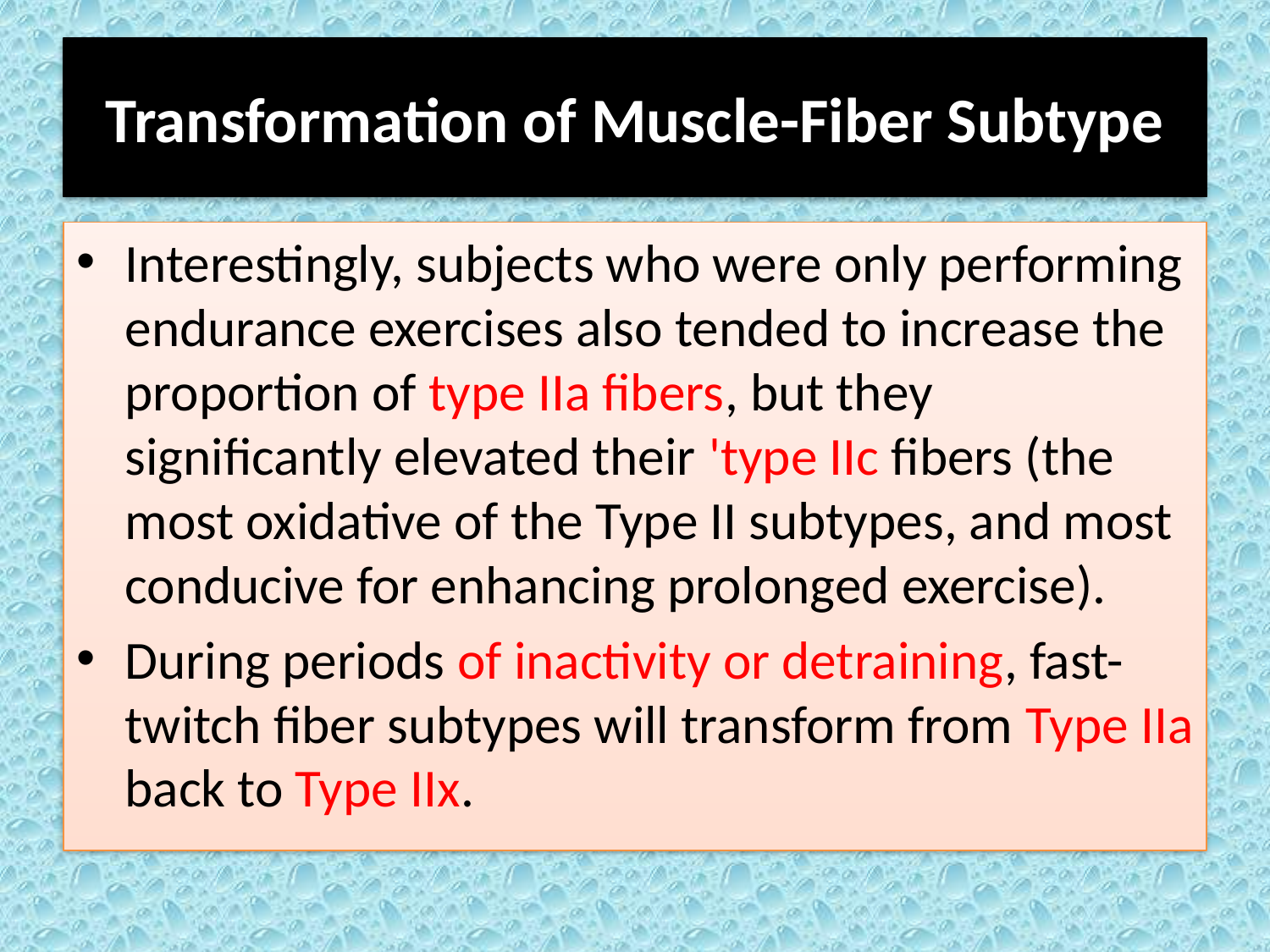

# Transformation of Muscle-Fiber Subtype
Interestingly, subjects who were only performing endurance exercises also tended to increase the proportion of type IIa fibers, but they significantly elevated their 'type IIc fibers (the most oxidative of the Type II subtypes, and most conducive for enhancing prolonged exercise).
During periods of inactivity or detraining, fast-twitch fiber subtypes will transform from Type IIa back to Type IIx.